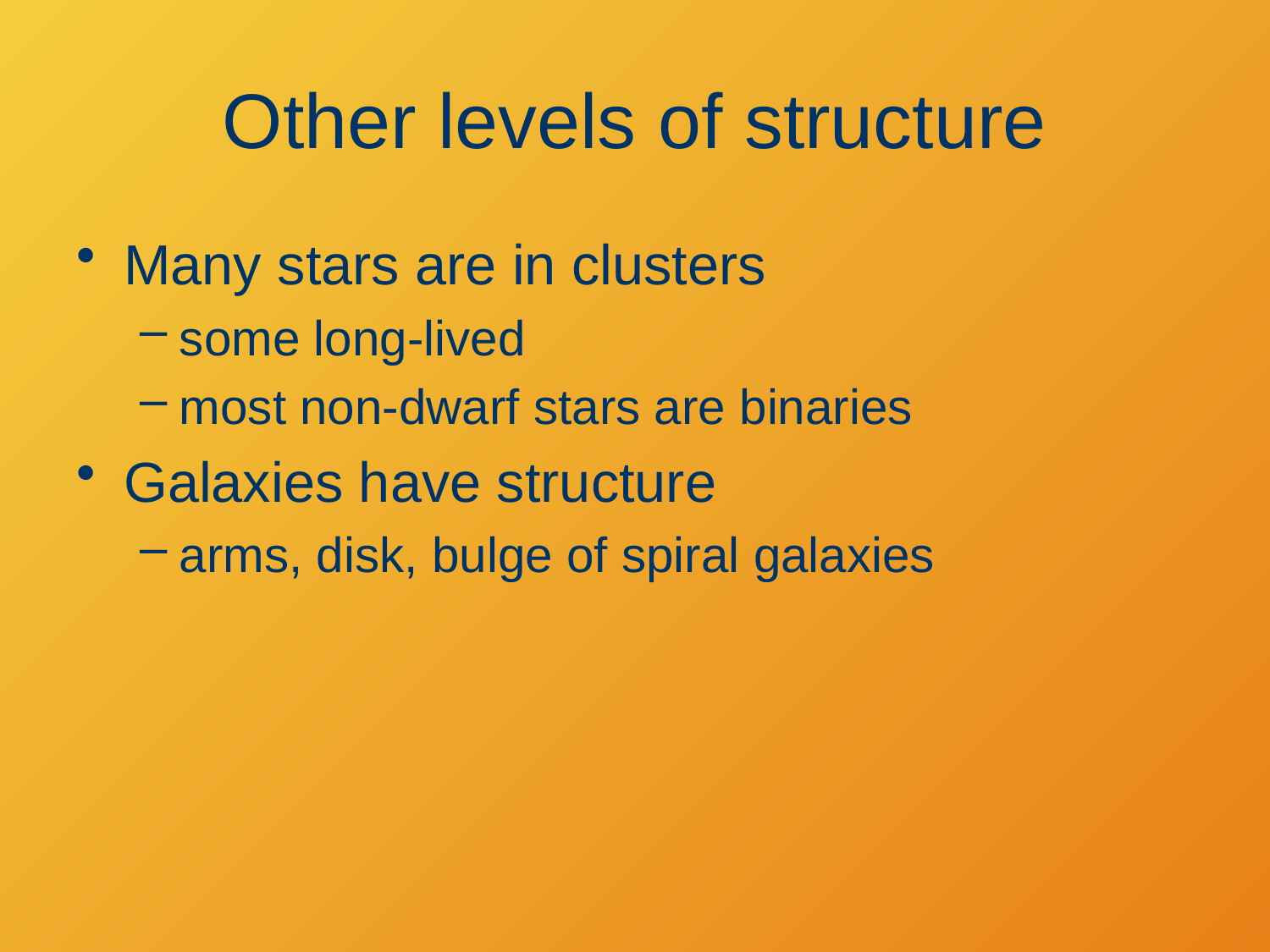

# Other levels of structure
Many stars are in clusters
some long-lived
most non-dwarf stars are binaries
Galaxies have structure
arms, disk, bulge of spiral galaxies